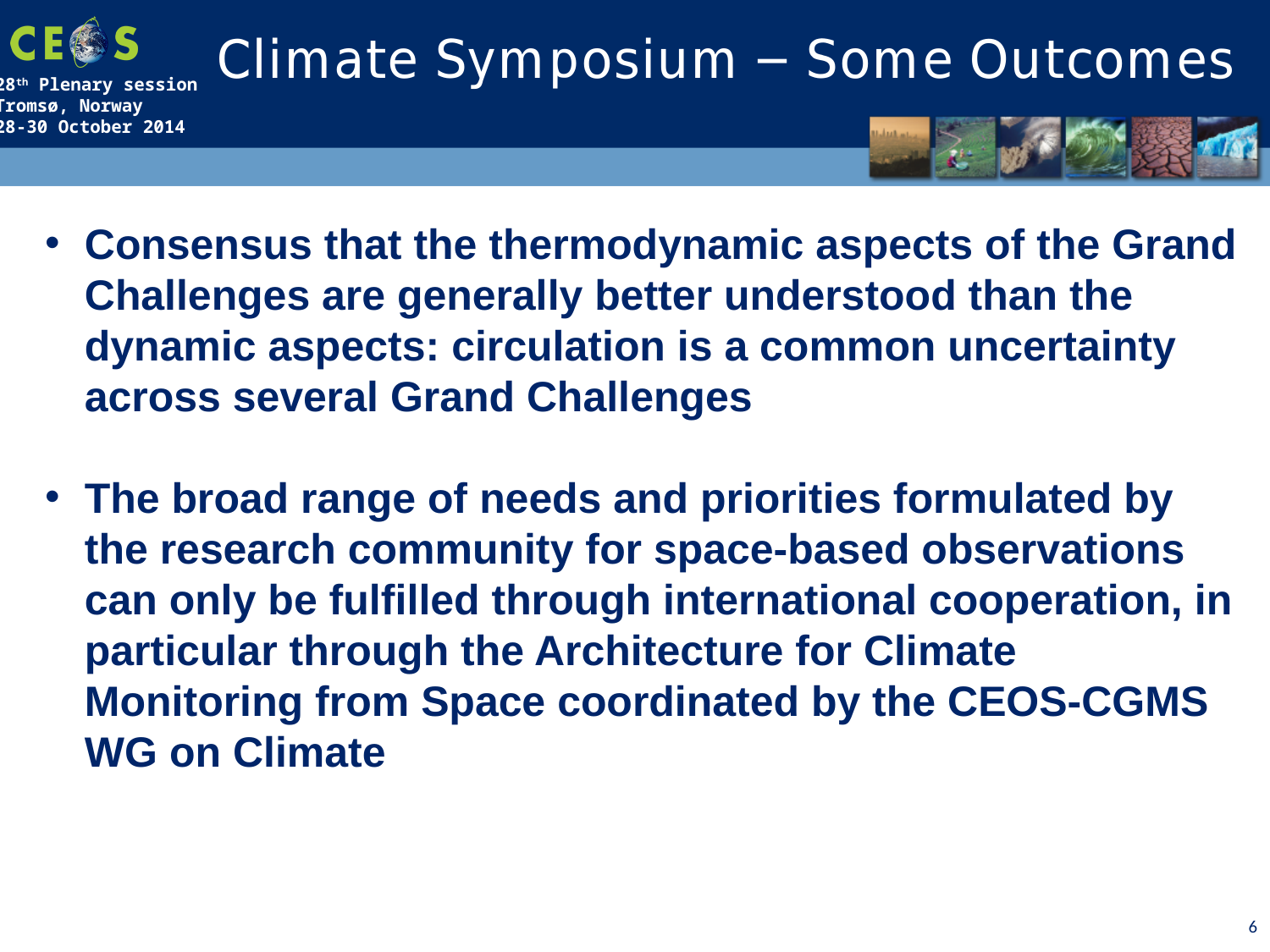

Climate Symposium – Some Outcomes
Consensus that the thermodynamic aspects of the Grand Challenges are generally better understood than the dynamic aspects: circulation is a common uncertainty across several Grand Challenges

The broad range of needs and priorities formulated by the research community for space-based observations can only be fulfilled through international cooperation, in particular through the Architecture for Climate Monitoring from Space coordinated by the CEOS-CGMS WG on Climate

6